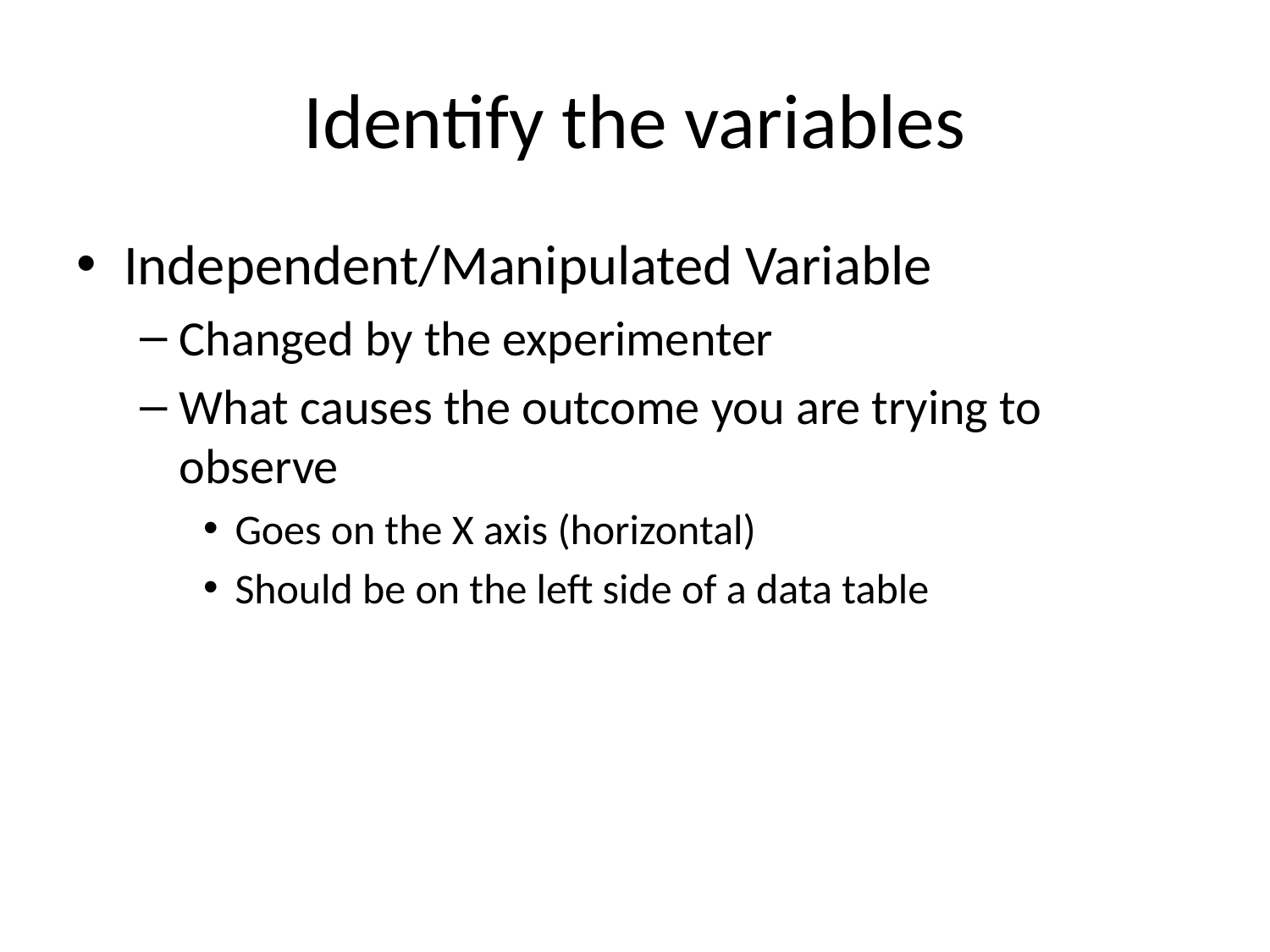

# Identify the variables
Independent/Manipulated Variable
Changed by the experimenter
What causes the outcome you are trying to observe
Goes on the X axis (horizontal)
Should be on the left side of a data table